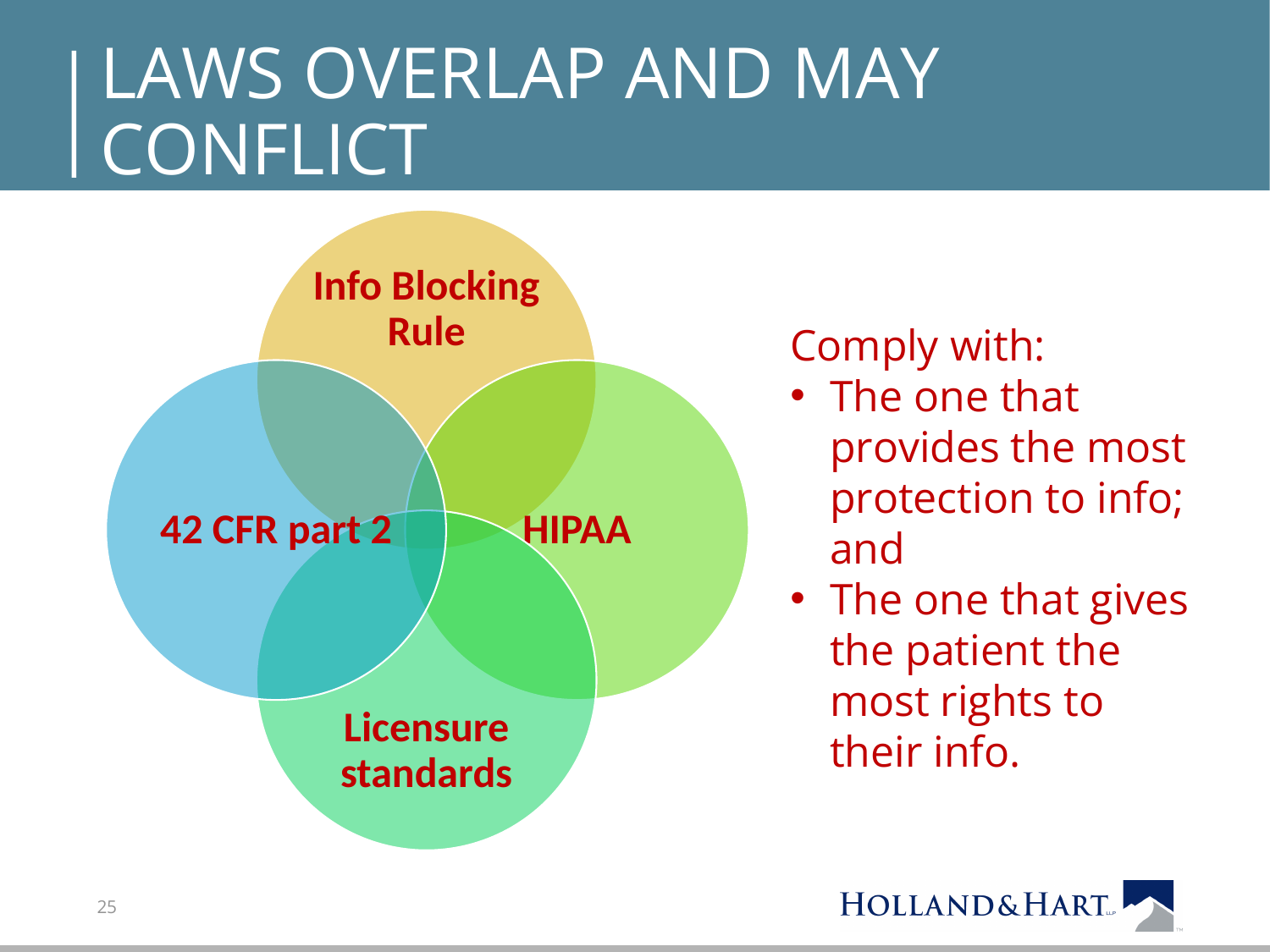

# LAWS OVERLAP AND MAY CONFLICT
Info Blocking Rule
HIPAA
Licensure standards
42 CFR part 2
Comply with:
The one that provides the most protection to info; and
The one that gives the patient the most rights to their info.
25